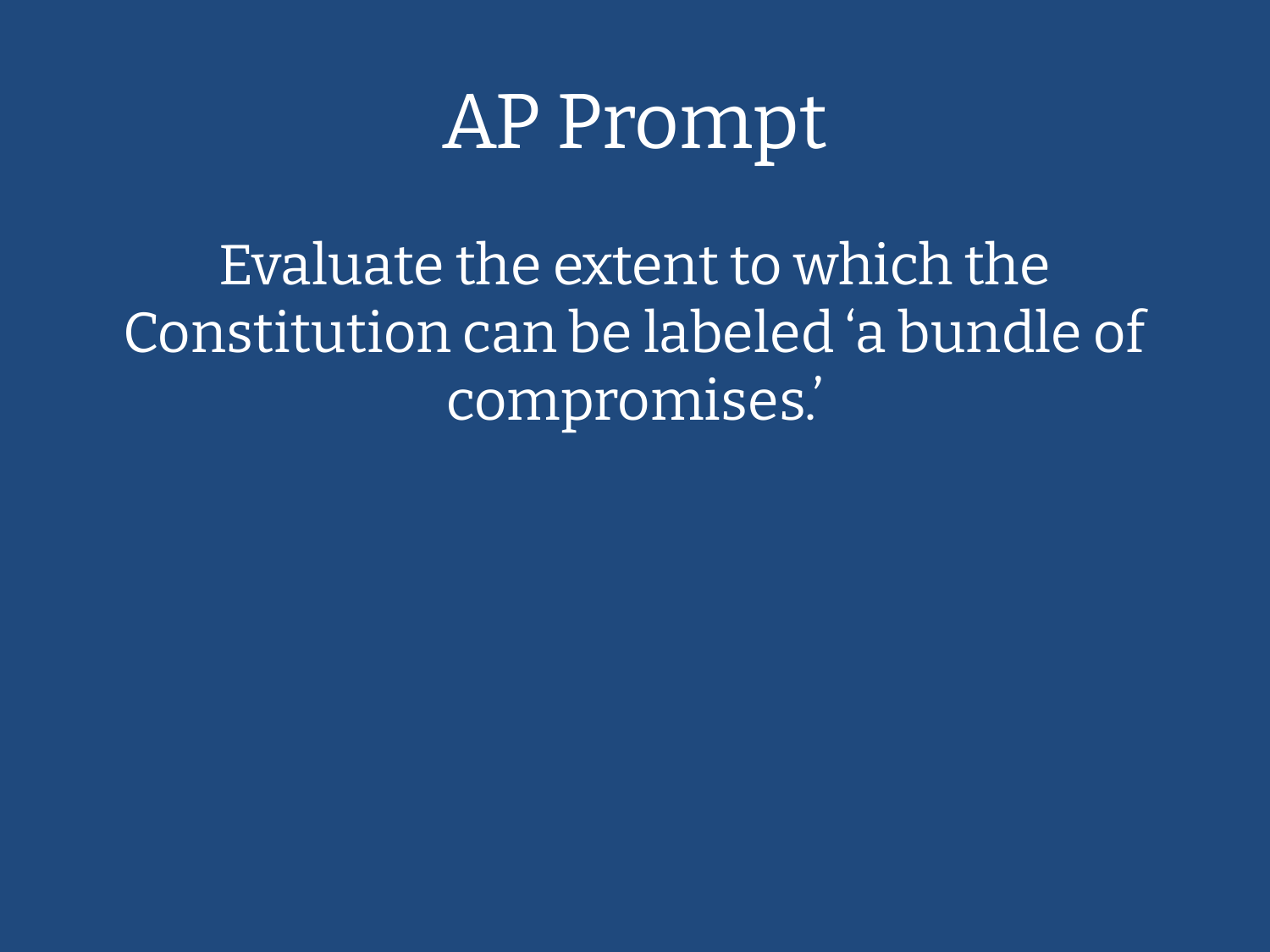

# AP Prompt
Evaluate the extent to which the Constitution can be labeled ‘a bundle of compromises.’